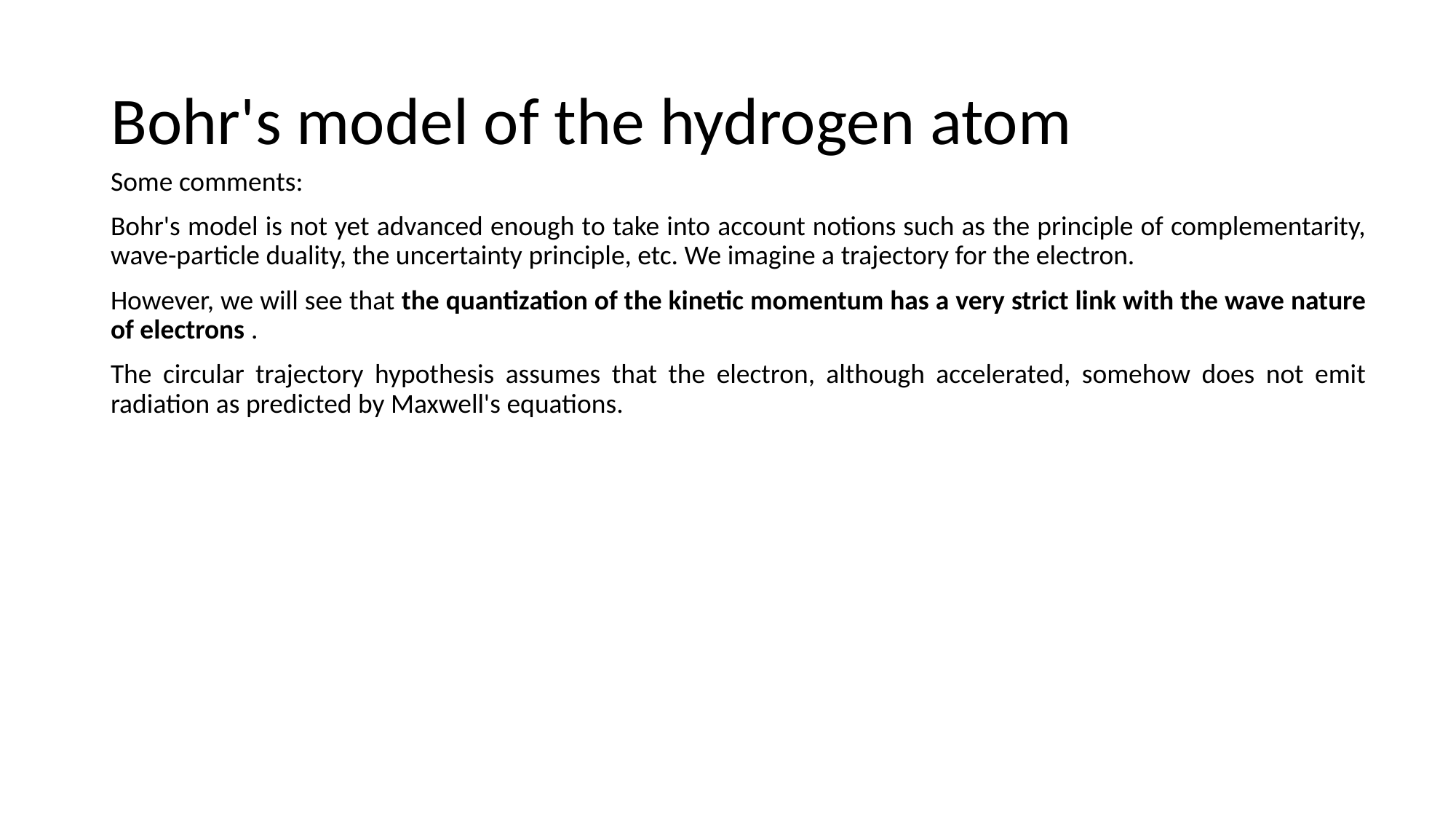

# Bohr's model of the hydrogen atom
Some comments:
Bohr's model is not yet advanced enough to take into account notions such as the principle of complementarity, wave-particle duality, the uncertainty principle, etc. We imagine a trajectory for the electron.
However, we will see that the quantization of the kinetic momentum has a very strict link with the wave nature of electrons .
The circular trajectory hypothesis assumes that the electron, although accelerated, somehow does not emit radiation as predicted by Maxwell's equations.